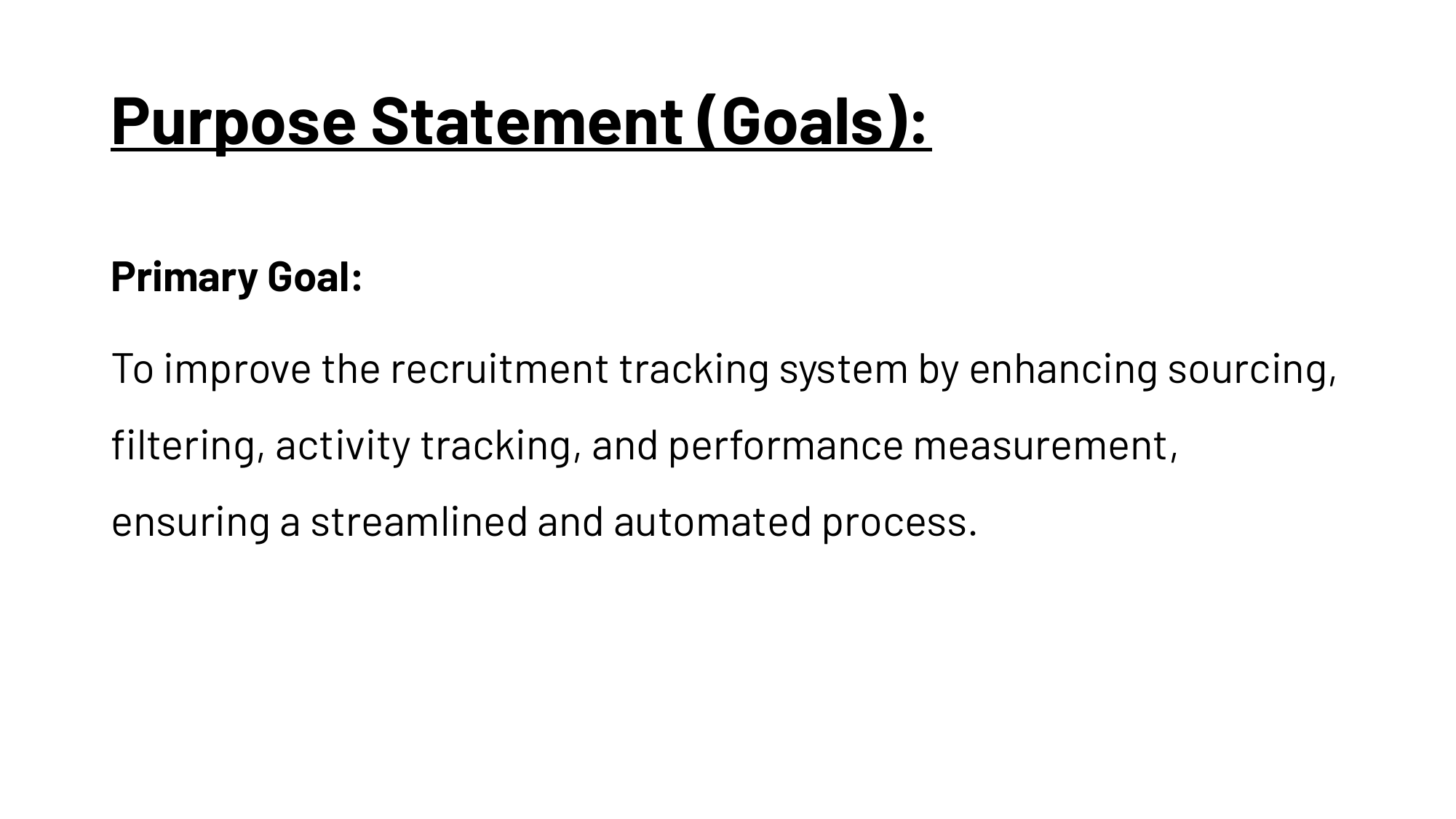

# Purpose Statement (Goals):
Primary Goal:
To improve the recruitment tracking system by enhancing sourcing, filtering, activity tracking, and performance measurement, ensuring a streamlined and automated process.